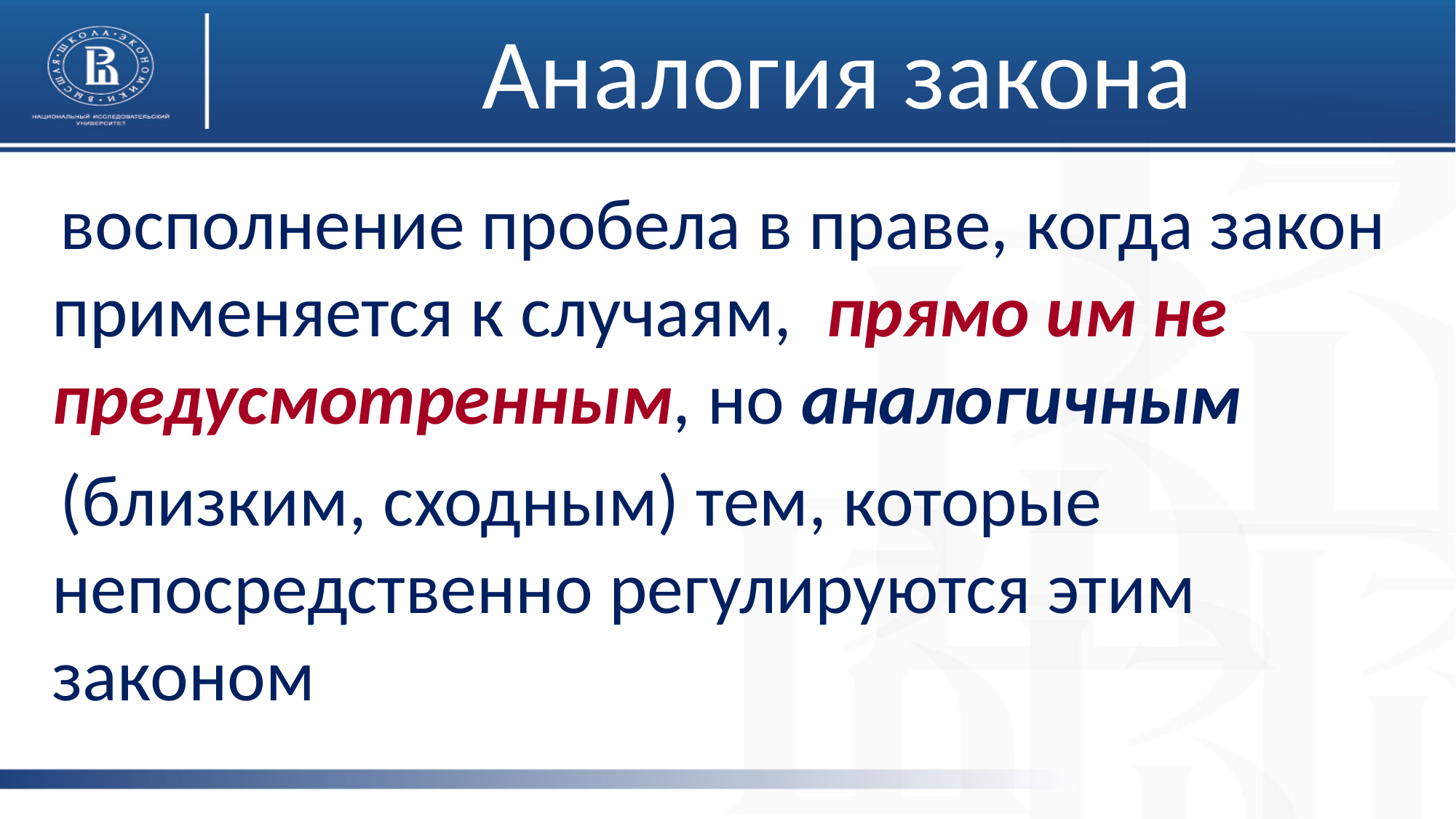

# Аналогия закона
   восполнение пробела в праве, когда закон применяется к случаям,  прямо им не предусмотренным, но аналогичным
   (близким, сходным) тем, которые непосредственно регулируются этим законом